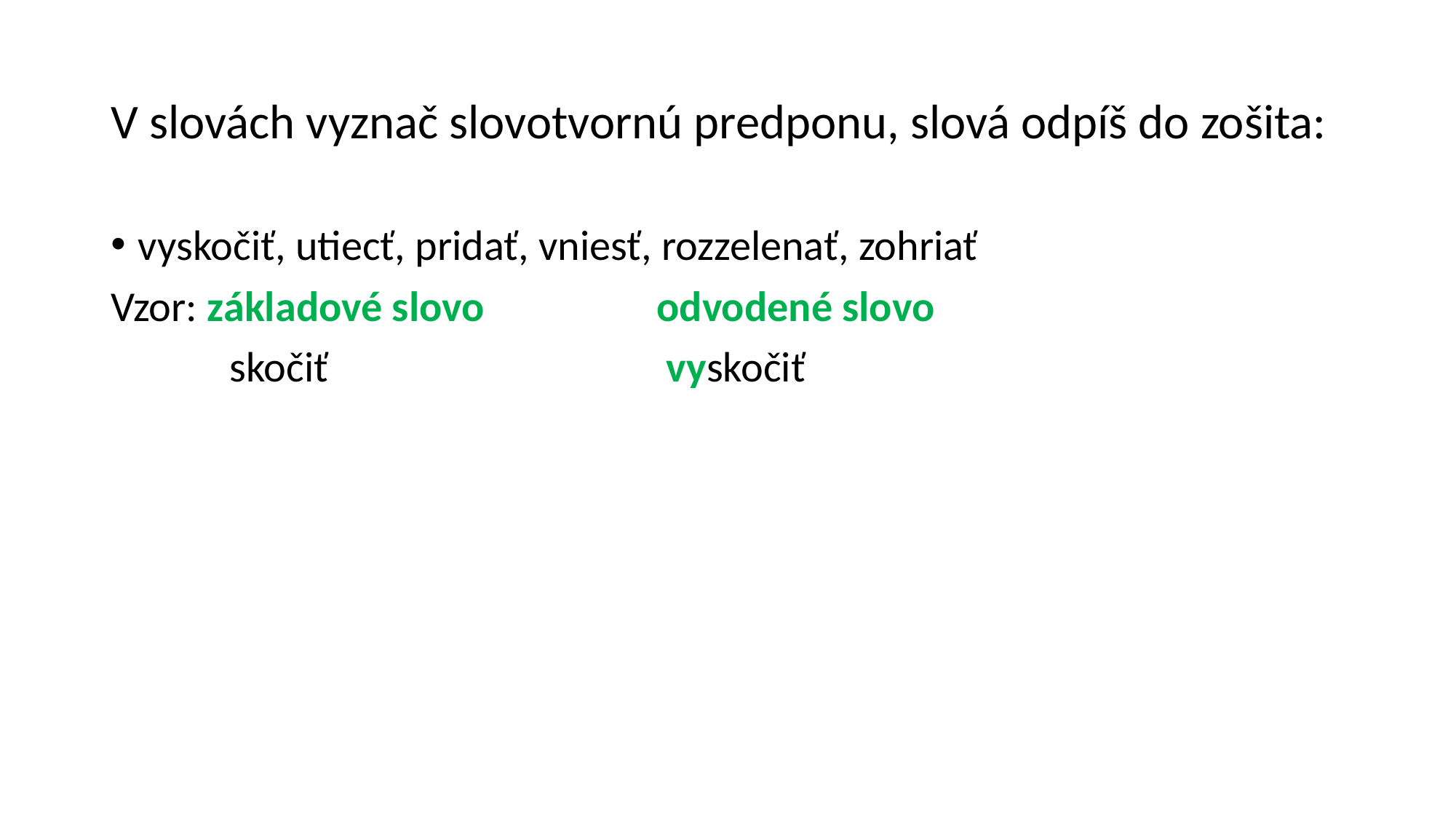

# V slovách vyznač slovotvornú predponu, slová odpíš do zošita:
vyskočiť, utiecť, pridať, vniesť, rozzelenať, zohriať
Vzor: základové slovo		odvodené slovo
	 skočiť				 vyskočiť